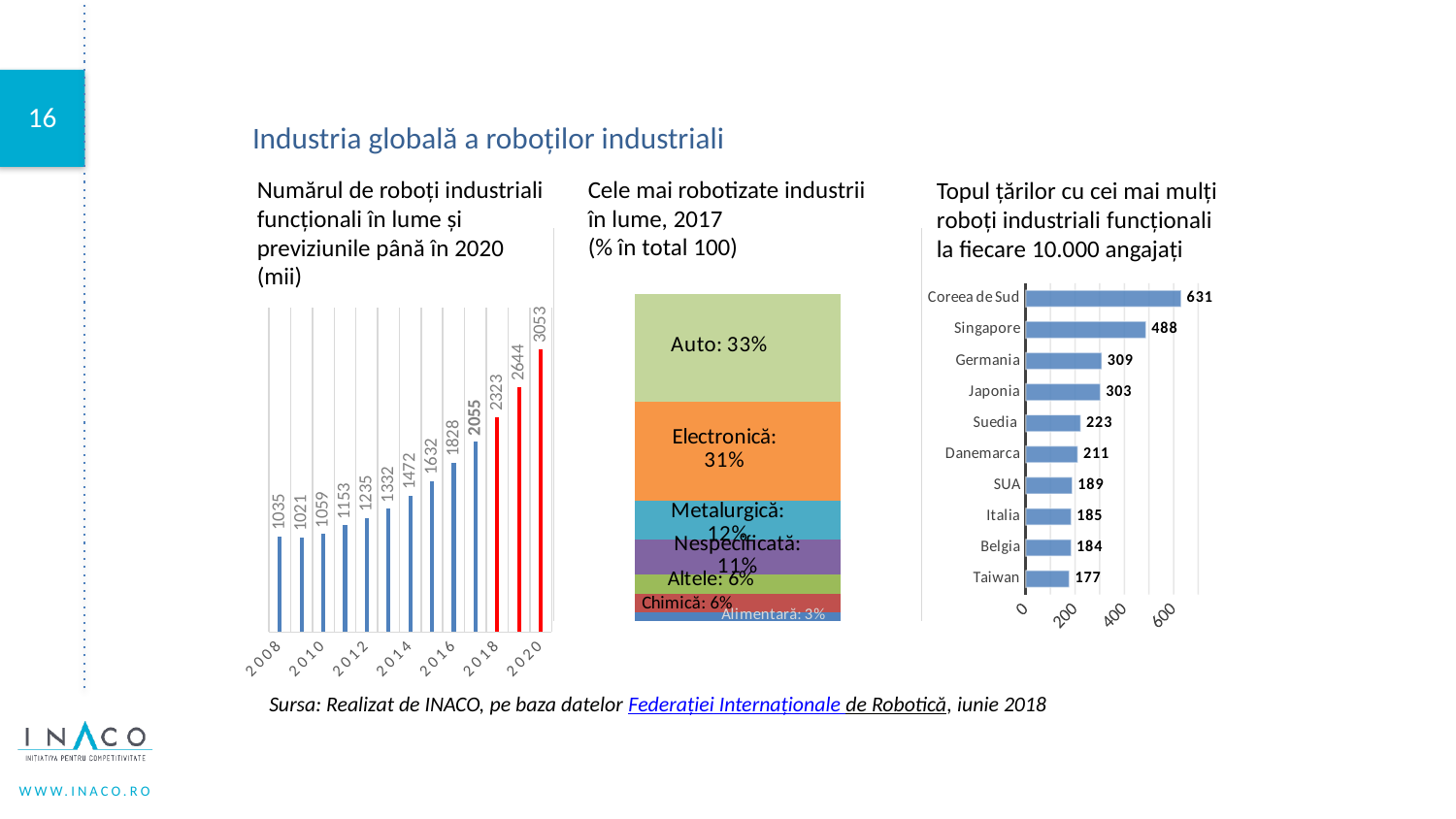

Industria globală a roboților industriali
Numărul de roboți industriali funcționali în lume și previziunile până în 2020 (mii)

Cele mai robotizate industrii în lume, 2017
(% în total 100)

Topul țărilor cu cei mai mulți roboți industriali funcționali la fiecare 10.000 angajați

### Chart

| Category | Alimentară | Chimică | Altele | Nespecificată | Metalurgică | Electronică | Auto |
|---|---|---|---|---|---|---|---|

### Chart

| Category | Nr. roboți industriali la 10.000 angajați |
|---|---|
| Taiwan | 177.0 |
| Belgia | 184.0 |
| Italia | 185.0 |
| SUA | 189.0 |
| Danemarca | 211.0 |
| Suedia  | 223.0 |
| Japonia | 303.0 |
| Germania | 309.0 |
| Singapore | 488.0 |
| Coreea de Sud | 631.0 |

### Chart

| Category | Nr. Roboți industriali |
|---|---|
| 2008 | 1035.0 |
| 2009 | 1021.0 |
| 2010 | 1059.0 |
| 2011 | 1153.0 |
| 2012 | 1235.0 |
| 2013 | 1332.0 |
| 2014 | 1472.0 |
| 2015 | 1632.0 |
| 2016 | 1828.0 |
| 2017 | 2055.0 |
| 2018 | 2323.0 |
| 2019 | 2644.0 |
| 2020 | 3053.0 |
Sursa: Realizat de INACO, pe baza datelor Federației Internaționale de Robotică, iunie 2018